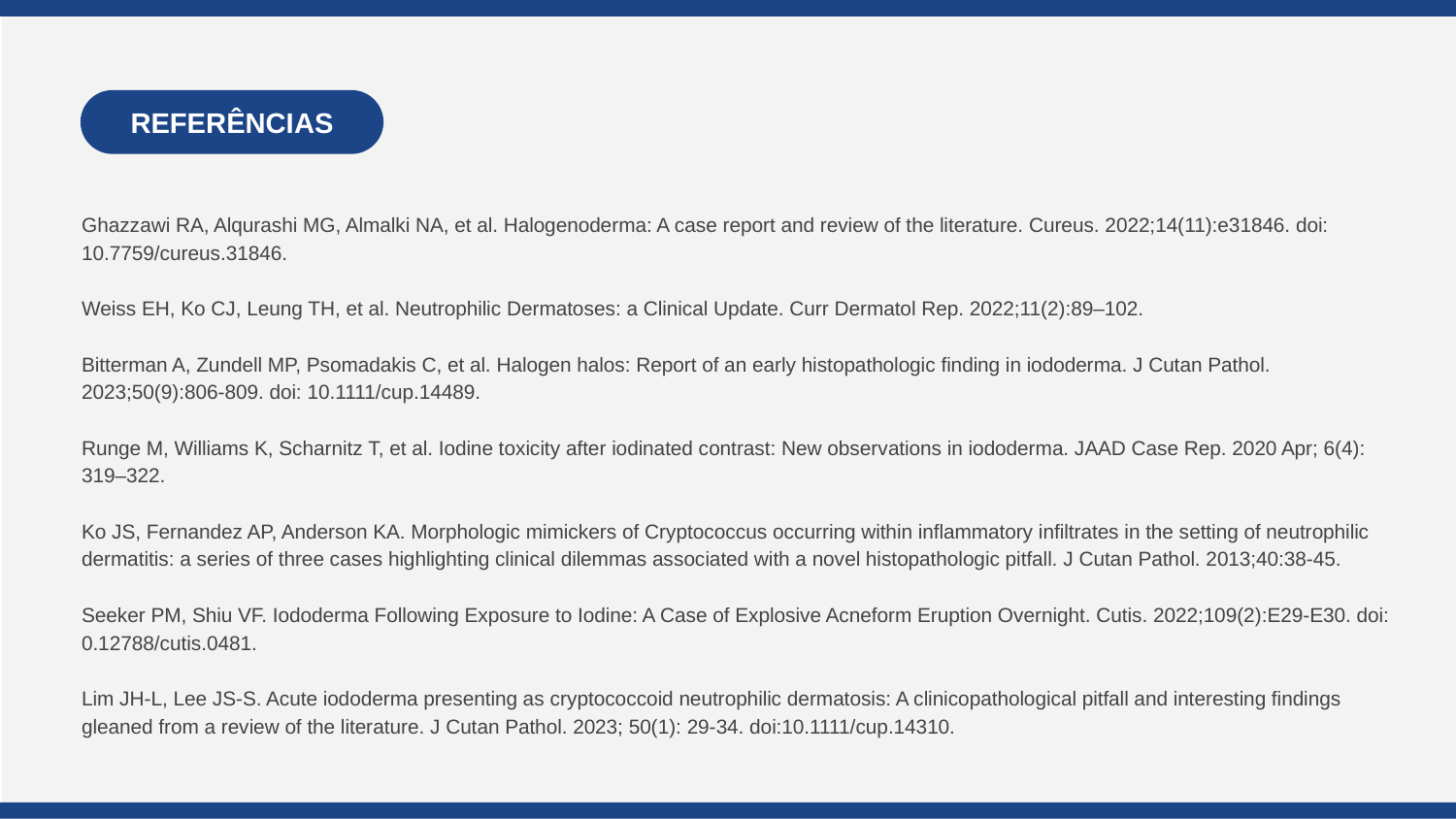

REFERÊNCIAS
Ghazzawi RA, Alqurashi MG, Almalki NA, et al. Halogenoderma: A case report and review of the literature. Cureus. 2022;14(11):e31846. doi: 10.7759/cureus.31846.

Weiss EH, Ko CJ, Leung TH, et al. Neutrophilic Dermatoses: a Clinical Update. Curr Dermatol Rep. 2022;11(2):89–102.

Bitterman A, Zundell MP, Psomadakis C, et al. Halogen halos: Report of an early histopathologic finding in iododerma. J Cutan Pathol. 2023;50(9):806-809. doi: 10.1111/cup.14489.

Runge M, Williams K, Scharnitz T, et al. Iodine toxicity after iodinated contrast: New observations in iododerma. JAAD Case Rep. 2020 Apr; 6(4): 319–322.

Ko JS, Fernandez AP, Anderson KA. Morphologic mimickers of Cryptococcus occurring within inflammatory infiltrates in the setting of neutrophilic dermatitis: a series of three cases highlighting clinical dilemmas associated with a novel histopathologic pitfall. J Cutan Pathol. 2013;40:38-45.

Seeker PM, Shiu VF. Iododerma Following Exposure to Iodine: A Case of Explosive Acneform Eruption Overnight. Cutis. 2022;109(2):E29-E30. doi: 0.12788/cutis.0481.

Lim JH-L, Lee JS-S. Acute iododerma presenting as cryptococcoid neutrophilic dermatosis: A clinicopathological pitfall and interesting findings gleaned from a review of the literature. J Cutan Pathol. 2023; 50(1): 29-34. doi:10.1111/cup.14310.